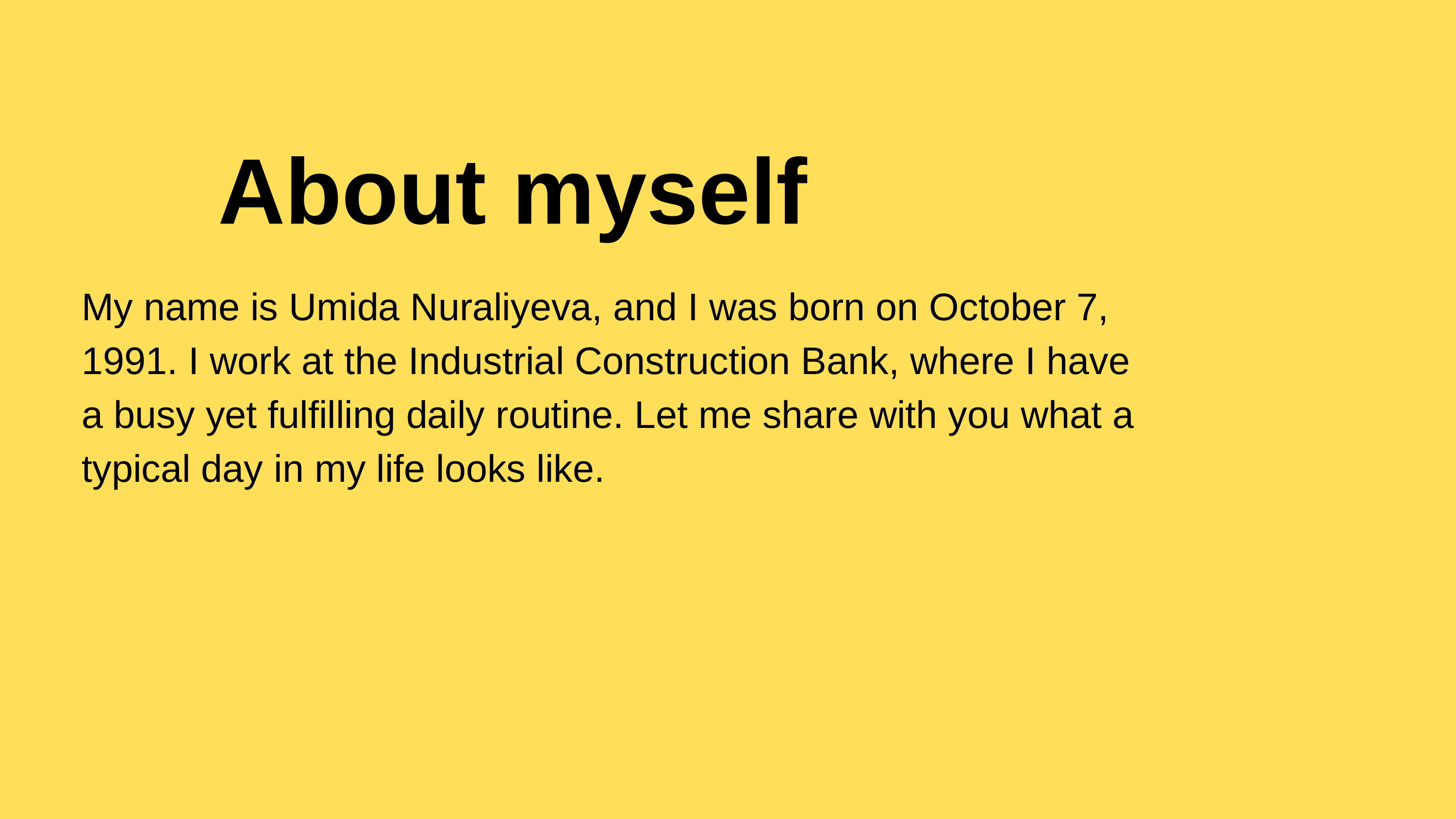

About myself
My name is Umida Nuraliyeva, and I was born on October 7, 1991. I work at the Industrial Construction Bank, where I have a busy yet fulfilling daily routine. Let me share with you what a typical day in my life looks like.